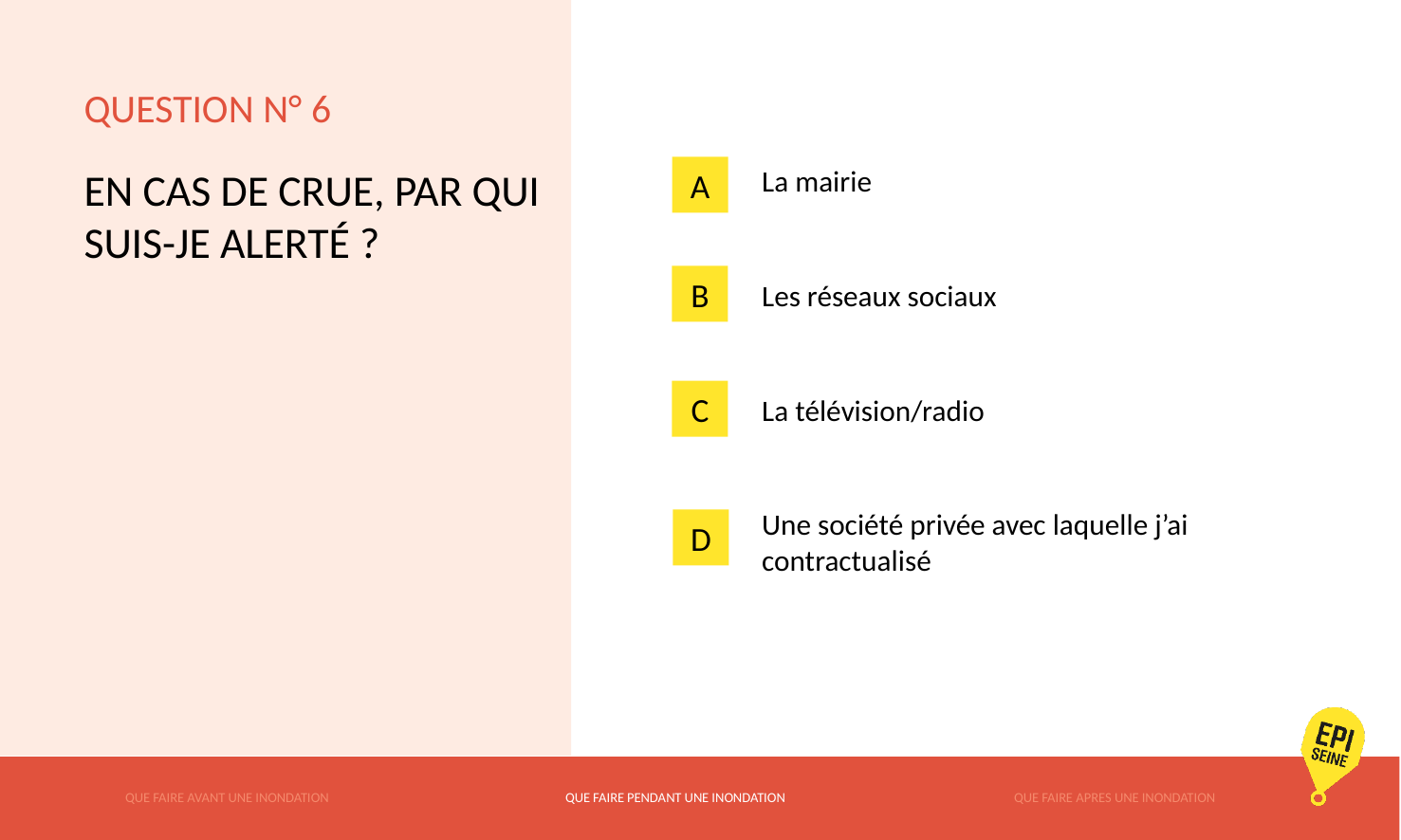

# QUESTION N° 6
A
En cas de crue, par qui suis-je alerté ?
La mairie
Les réseaux sociaux
La télévision/radio
Une société privée avec laquelle j’ai contractualisé
B
C
D